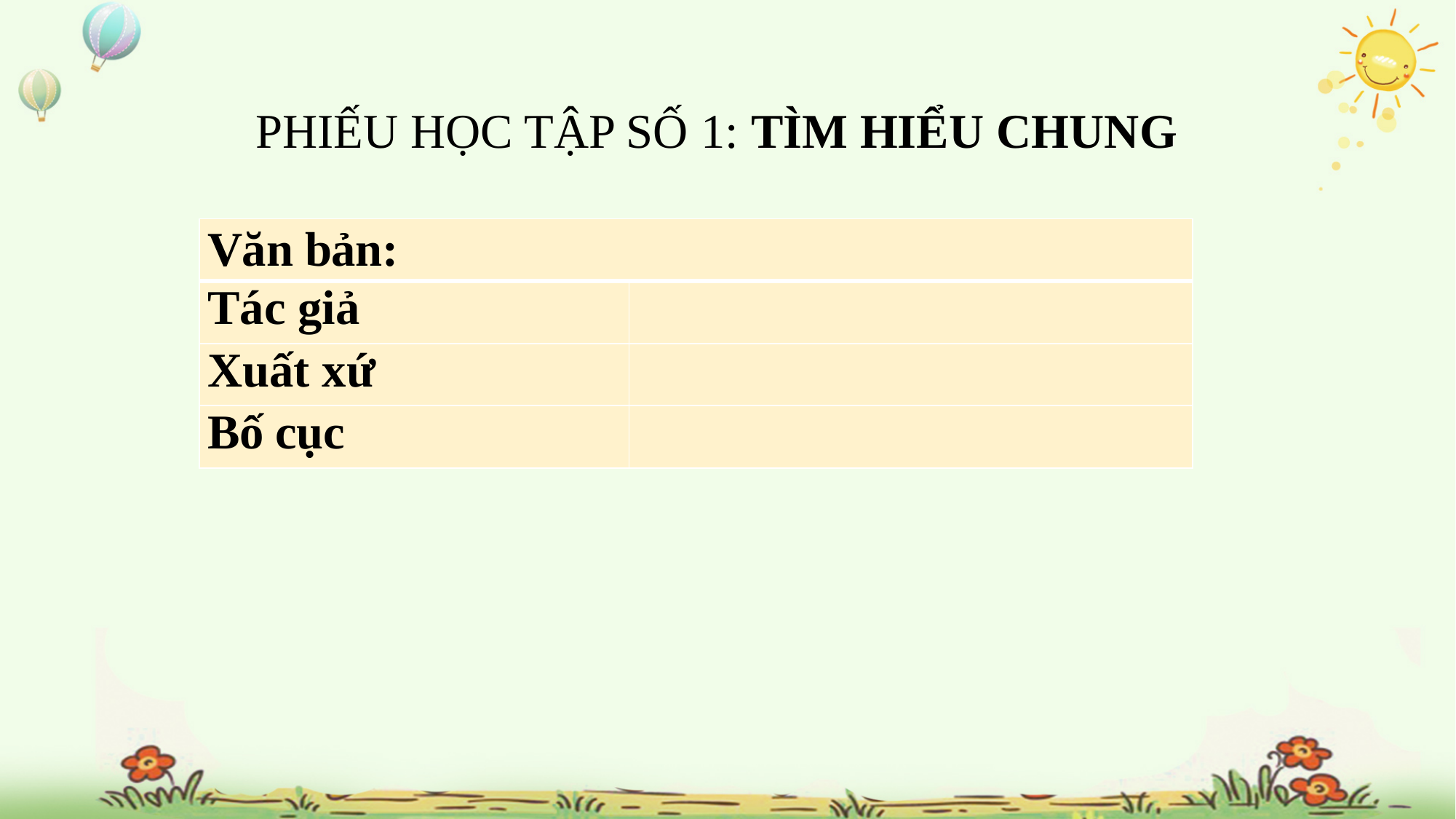

PHIẾU HỌC TẬP SỐ 1: TÌM HIỂU CHUNG
| Văn bản: |  |
| --- | --- |
| Tác giả |  |
| Xuất xứ |  |
| Bố cục |  |